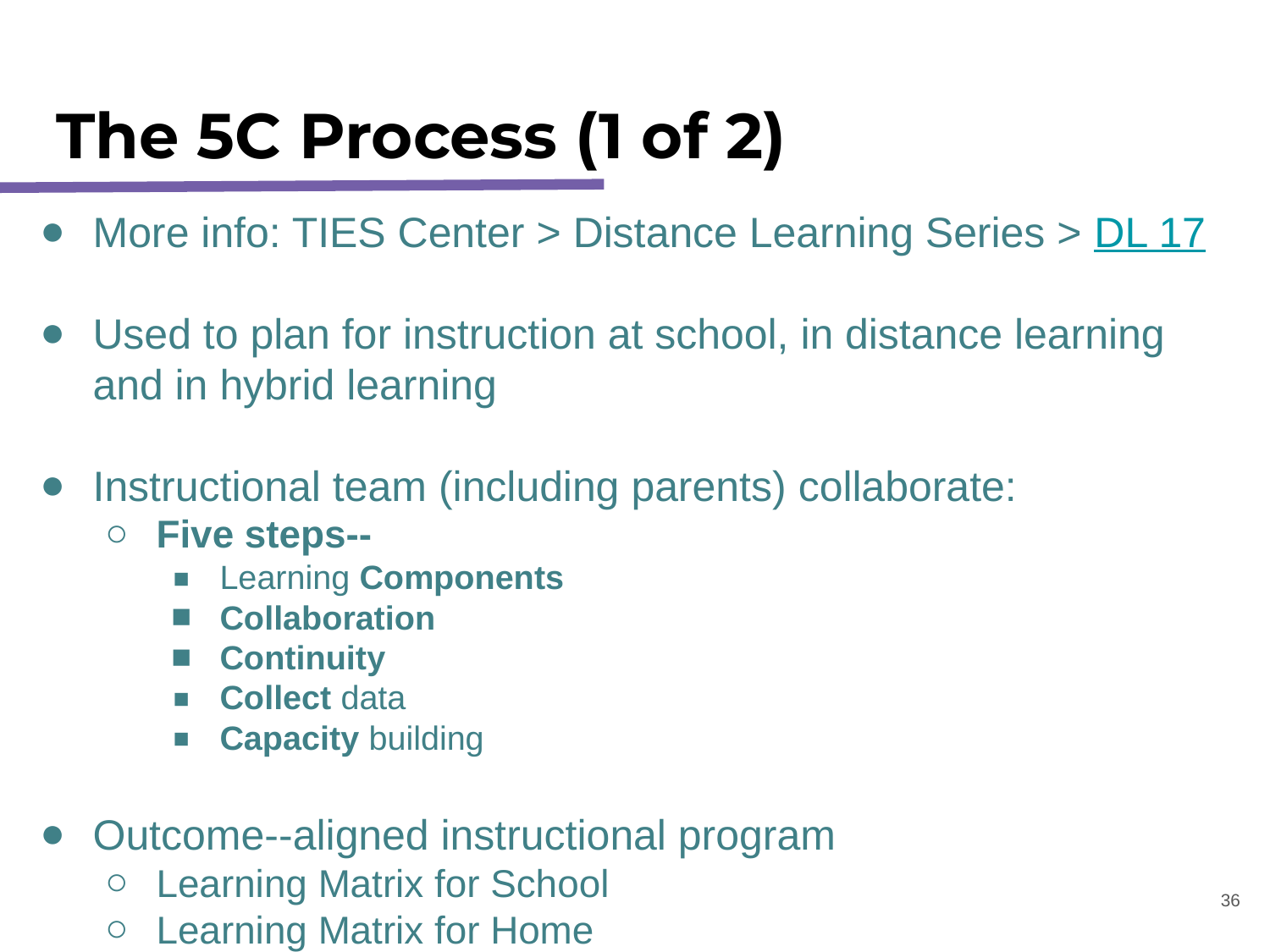

# The 5C Process (1 of 2)

More info: TIES Center > Distance Learning Series > DL 17

Used to plan for instruction at school, in distance learning and in hybrid learning

Instructional team (including parents) collaborate:
Five steps--
Learning Components
Collaboration
Continuity
Collect data
Capacity building

Outcome--aligned instructional program
Learning Matrix for School
Learning Matrix for Home
36